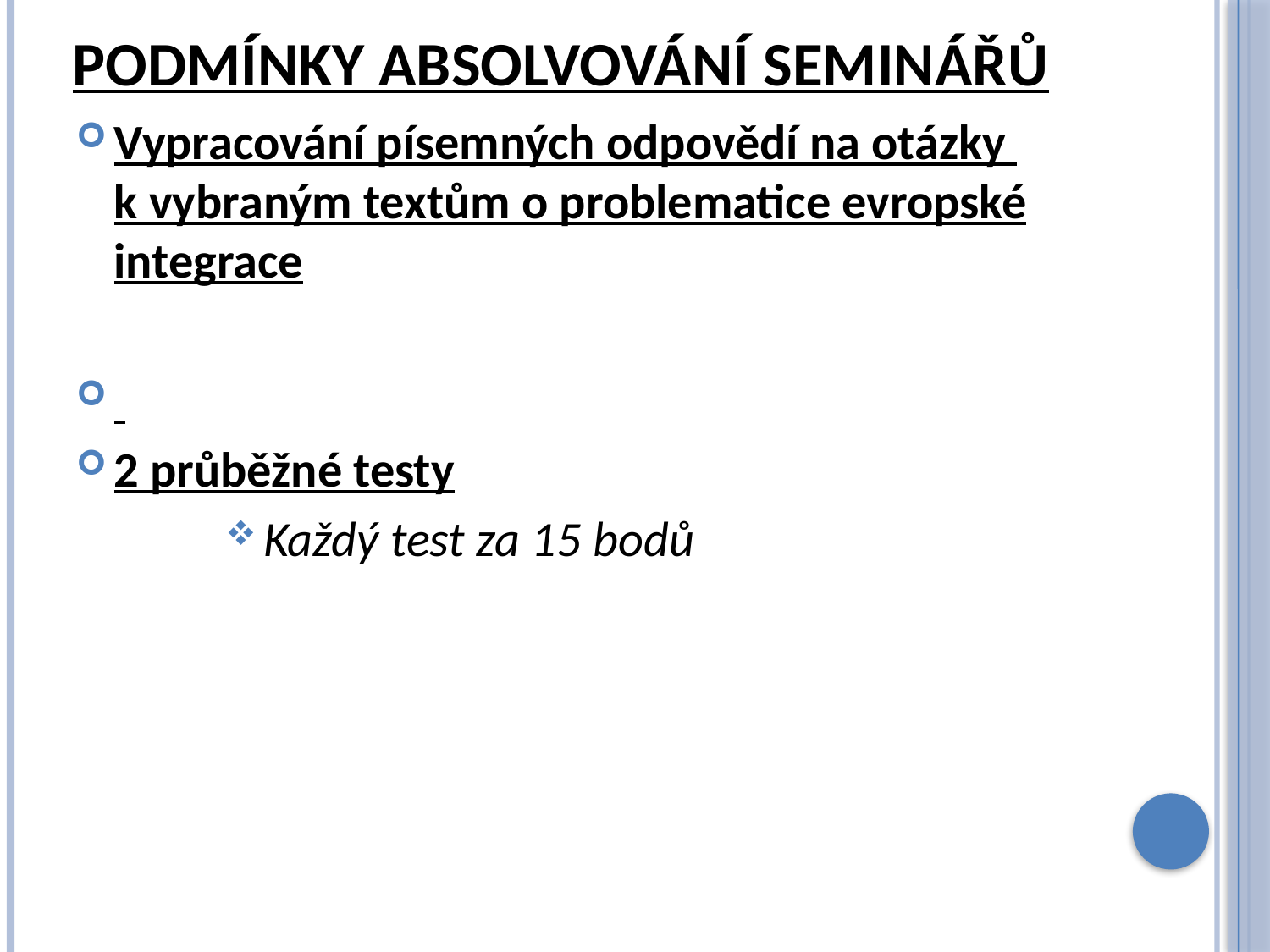

# Podmínky absolvování seminářů
Vypracování písemných odpovědí na otázky
k vybraným textům o problematice evropské integrace

2 průběžné testy
Každý test za 15 bodů